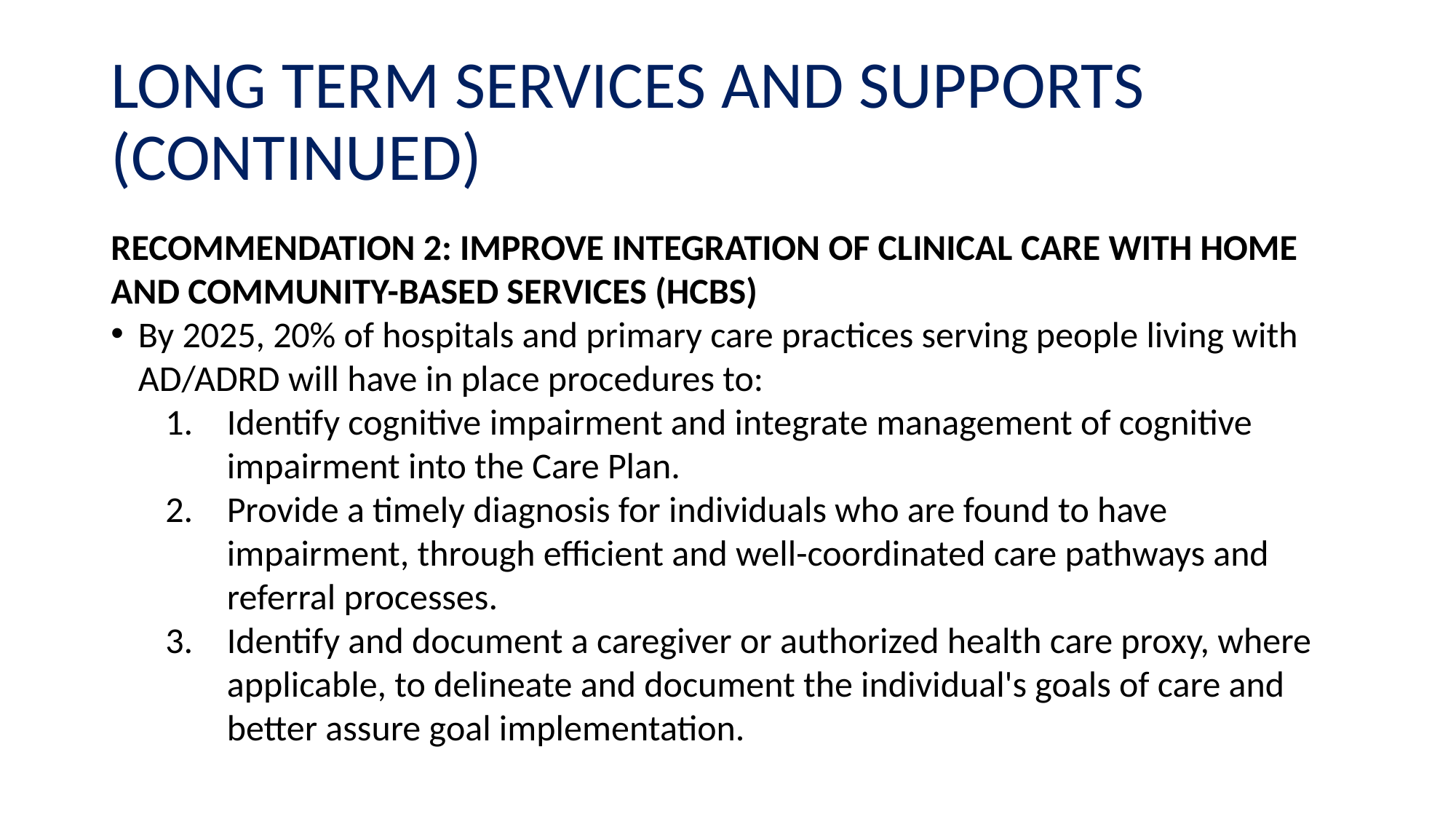

# Long term services and supports (continued)
Recommendation 2: Improve integration of clinical care with home and community-based services (HCBS)
By 2025, 20% of hospitals and primary care practices serving people living with AD/ADRD will have in place procedures to:
Identify cognitive impairment and integrate management of cognitive impairment into the Care Plan.
Provide a timely diagnosis for individuals who are found to have impairment, through efficient and well-coordinated care pathways and referral processes.
Identify and document a caregiver or authorized health care proxy, where applicable, to delineate and document the individual's goals of care and better assure goal implementation.